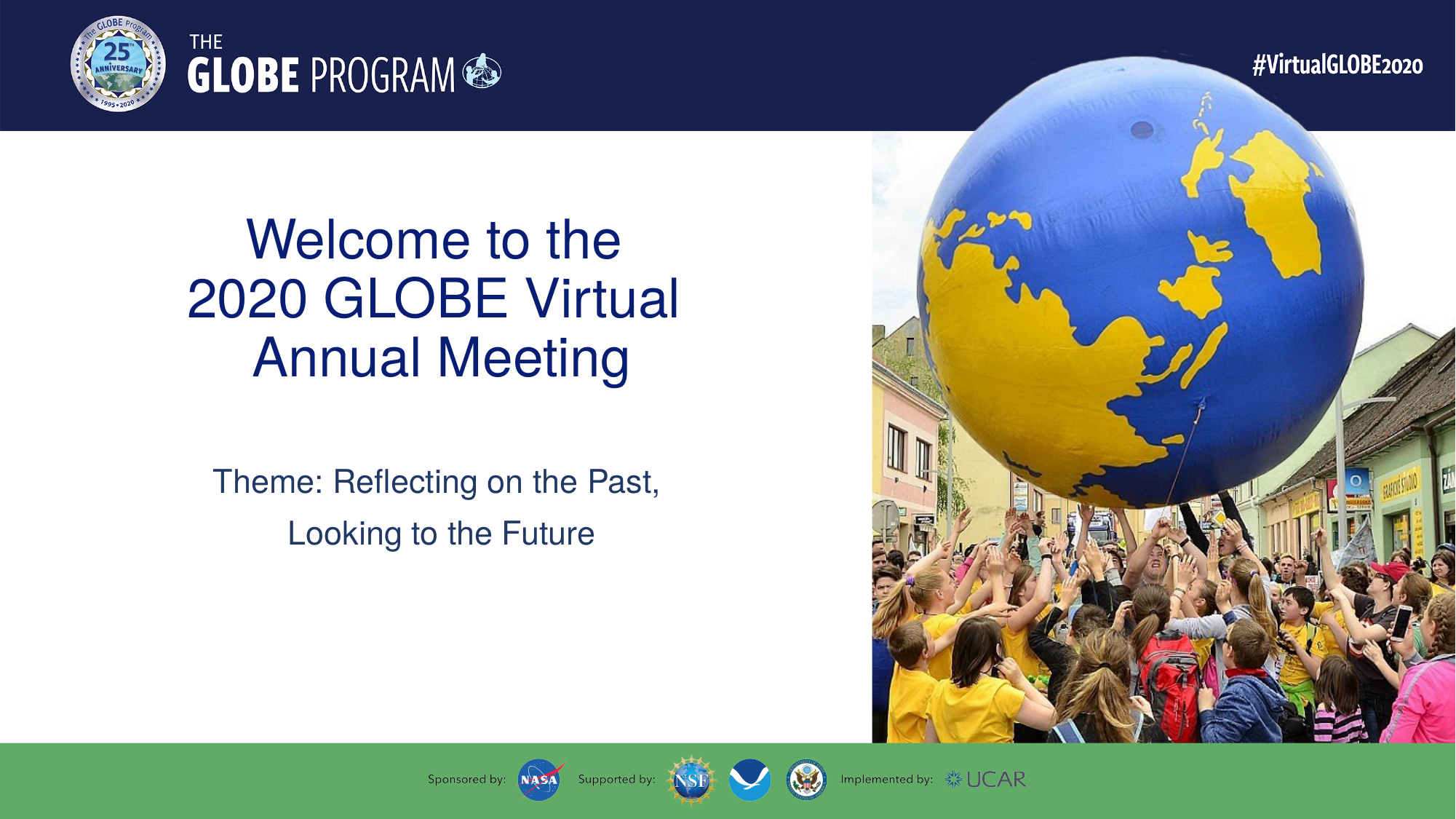

# Welcome to the 2020 GLOBE Virtual Annual Meeting
Theme: Reflecting on the Past,
Looking to the Future